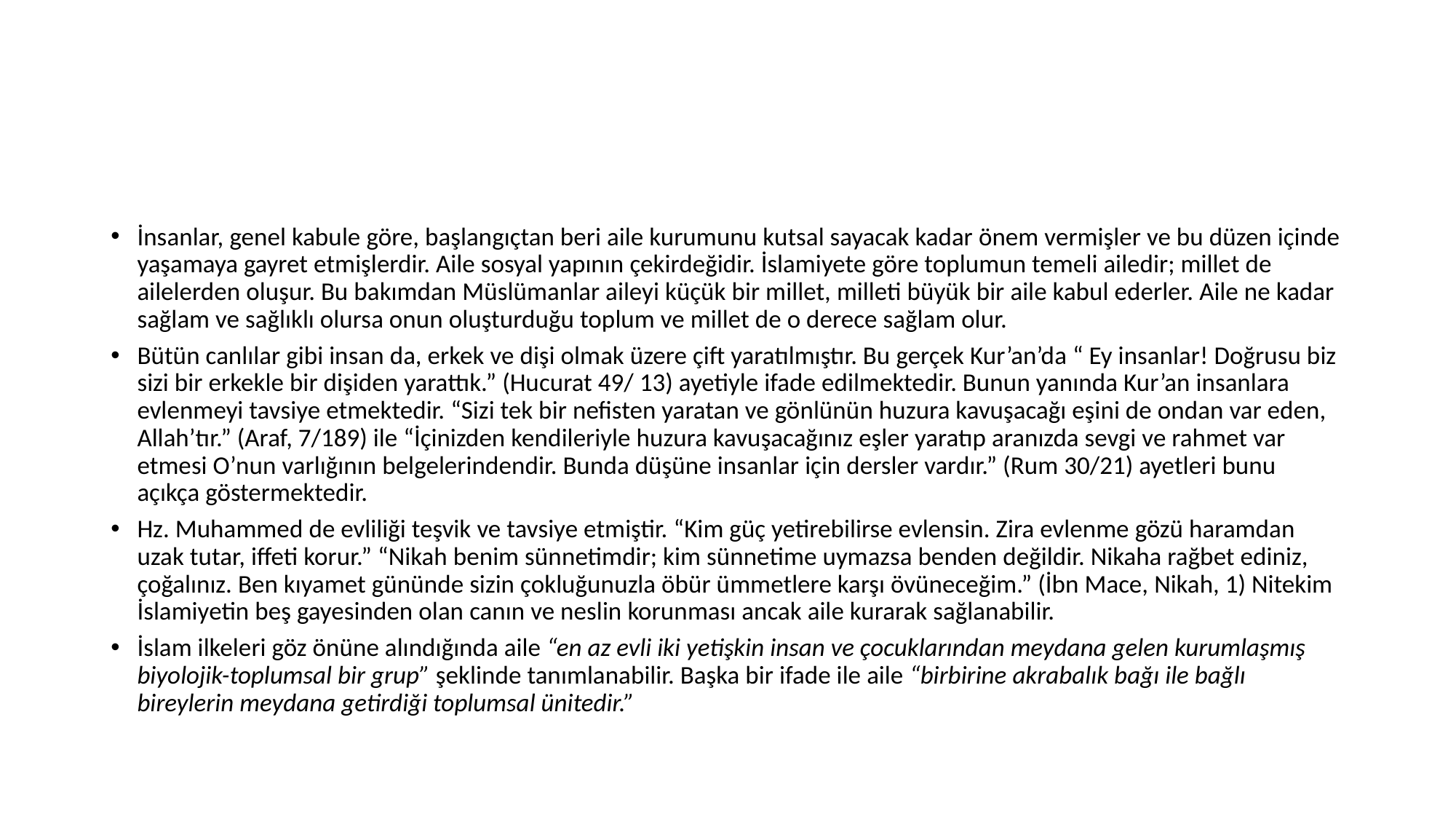

#
İnsanlar, genel kabule göre, başlangıçtan beri aile kurumunu kutsal sayacak kadar önem vermişler ve bu düzen içinde yaşamaya gayret etmişlerdir. Aile sosyal yapının çekirdeğidir. İslamiyete göre toplumun temeli ailedir; millet de ailelerden oluşur. Bu bakımdan Müslümanlar aileyi küçük bir millet, milleti büyük bir aile kabul ederler. Aile ne kadar sağlam ve sağlıklı olursa onun oluşturduğu toplum ve millet de o derece sağlam olur.
Bütün canlılar gibi insan da, erkek ve dişi olmak üzere çift yaratılmıştır. Bu gerçek Kur’an’da “ Ey insanlar! Doğrusu biz sizi bir erkekle bir dişiden yarattık.” (Hucurat 49/ 13) ayetiyle ifade edilmektedir. Bunun yanında Kur’an insanlara evlenmeyi tavsiye etmektedir. “Sizi tek bir nefisten yaratan ve gönlünün huzura kavuşacağı eşini de ondan var eden, Allah’tır.” (Araf, 7/189) ile “İçinizden kendileriyle huzura kavuşacağınız eşler yaratıp aranızda sevgi ve rahmet var etmesi O’nun varlığının belgelerindendir. Bunda düşüne insanlar için dersler vardır.” (Rum 30/21) ayetleri bunu açıkça göstermektedir.
Hz. Muhammed de evliliği teşvik ve tavsiye etmiştir. “Kim güç yetirebilirse evlensin. Zira evlenme gözü haramdan uzak tutar, iffeti korur.” “Nikah benim sünnetimdir; kim sünnetime uymazsa benden değildir. Nikaha rağbet ediniz, çoğalınız. Ben kıyamet gününde sizin çokluğunuzla öbür ümmetlere karşı övüneceğim.” (İbn Mace, Nikah, 1) Nitekim İslamiyetin beş gayesinden olan canın ve neslin korunması ancak aile kurarak sağlanabilir.
İslam ilkeleri göz önüne alındığında aile “en az evli iki yetişkin insan ve çocuklarından meydana gelen kurumlaşmış biyolojik-toplumsal bir grup” şeklinde tanımlanabilir. Başka bir ifade ile aile “birbirine akrabalık bağı ile bağlı bireylerin meydana getirdiği toplumsal ünitedir.”